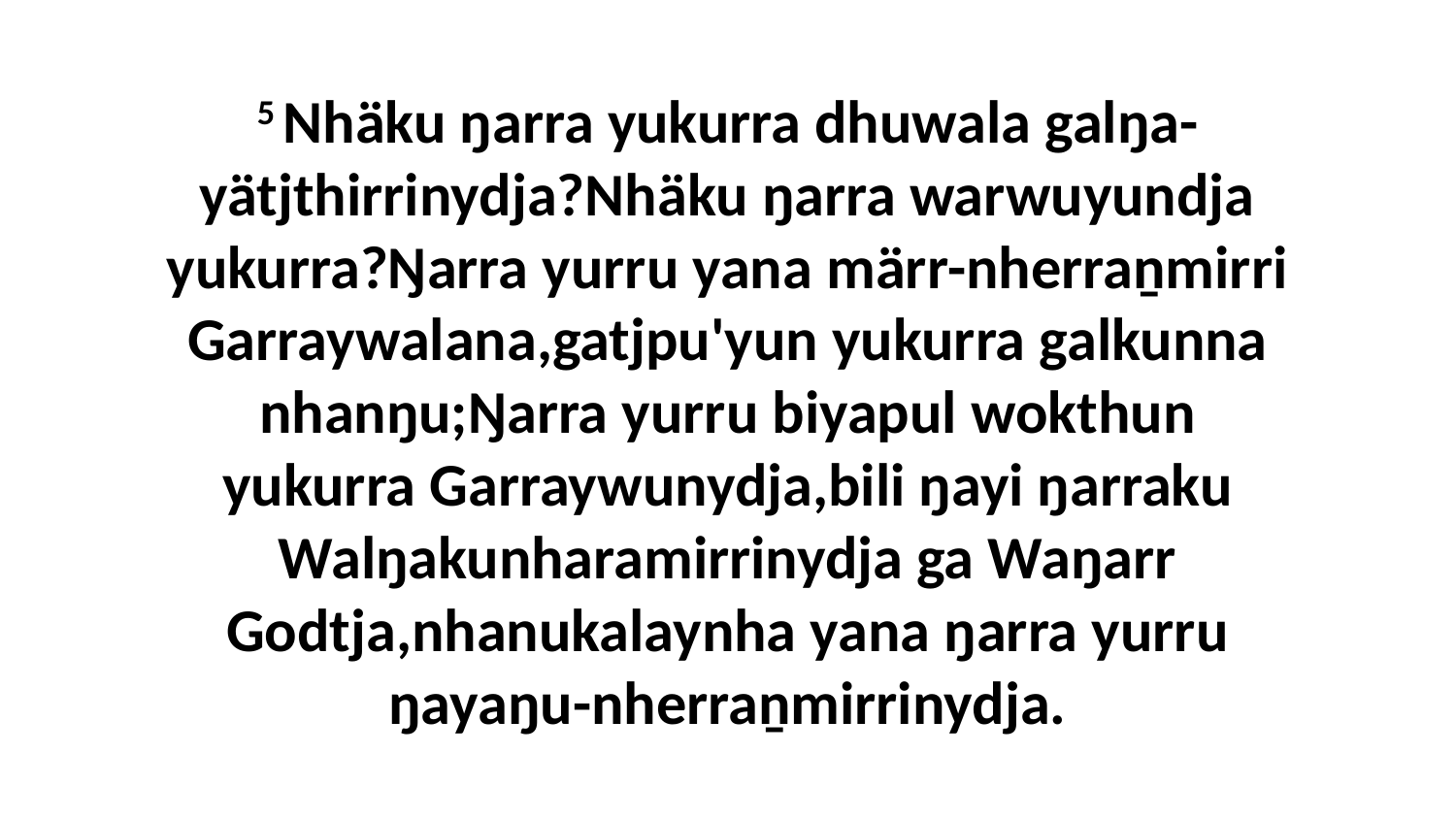

5 Nhäku ŋarra yukurra dhuwala galŋa-yätjthirrinydja?Nhäku ŋarra warwuyundja yukurra?Ŋarra yurru yana märr-nherraṉmirri Garraywalana,gatjpu'yun yukurra galkunna nhanŋu;Ŋarra yurru biyapul wokthun yukurra Garraywunydja,bili ŋayi ŋarraku Walŋakunharamirrinydja ga Waŋarr Godtja,nhanukalaynha yana ŋarra yurru ŋayaŋu-nherraṉmirrinydja.